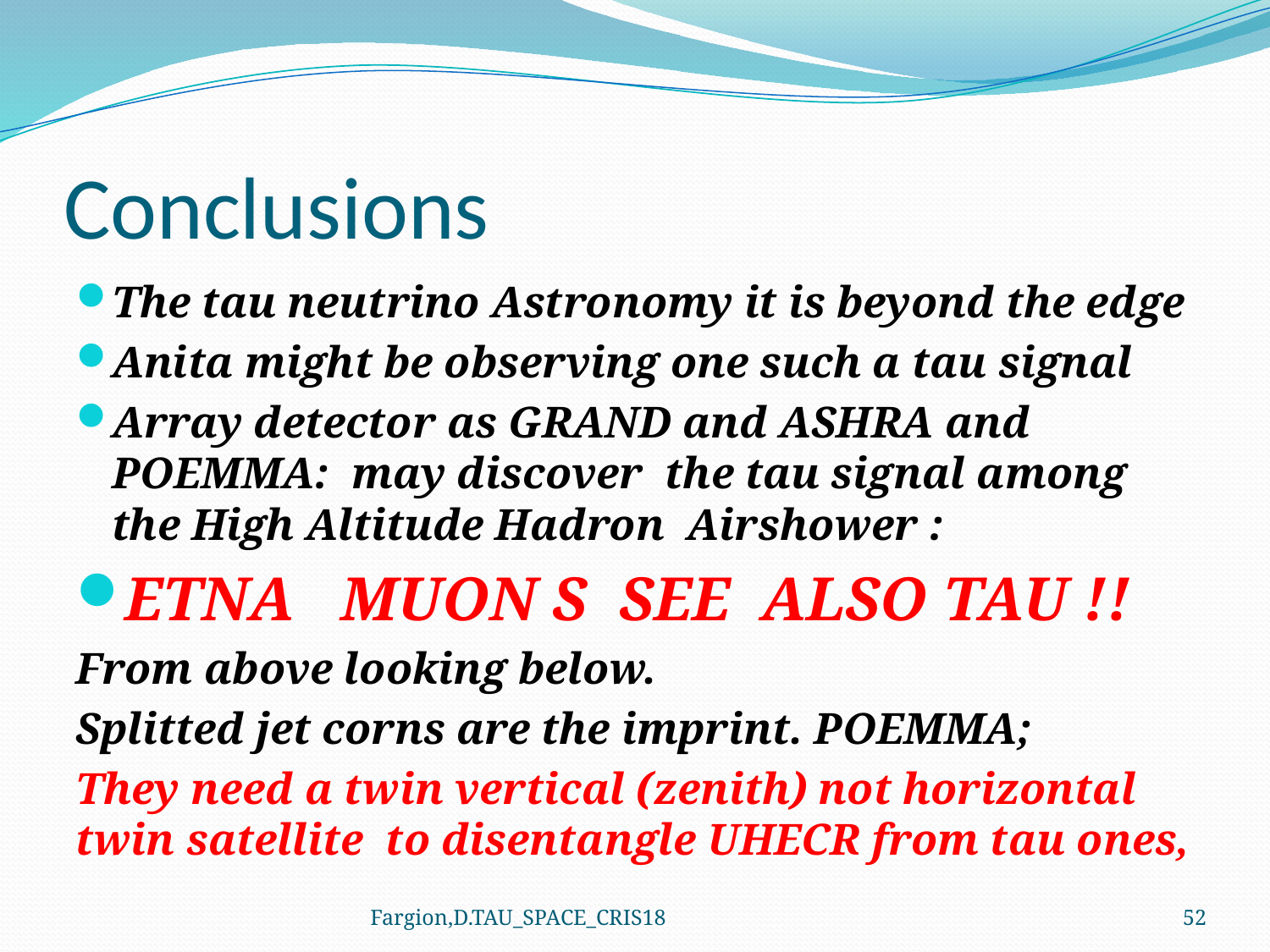

# Conclusions
The tau neutrino Astronomy it is beyond the edge
Anita might be observing one such a tau signal
Array detector as GRAND and ASHRA and POEMMA:  may discover  the tau signal among the High Altitude Hadron  Airshower :
ETNA   MUON S  SEE  ALSO TAU !!
From above looking below.
Splitted jet corns are the imprint. POEMMA;
They need a twin vertical (zenith) not horizontal twin satellite  to disentangle UHECR from tau ones,

Fargion,D.TAU_SPACE_CRIS18
52